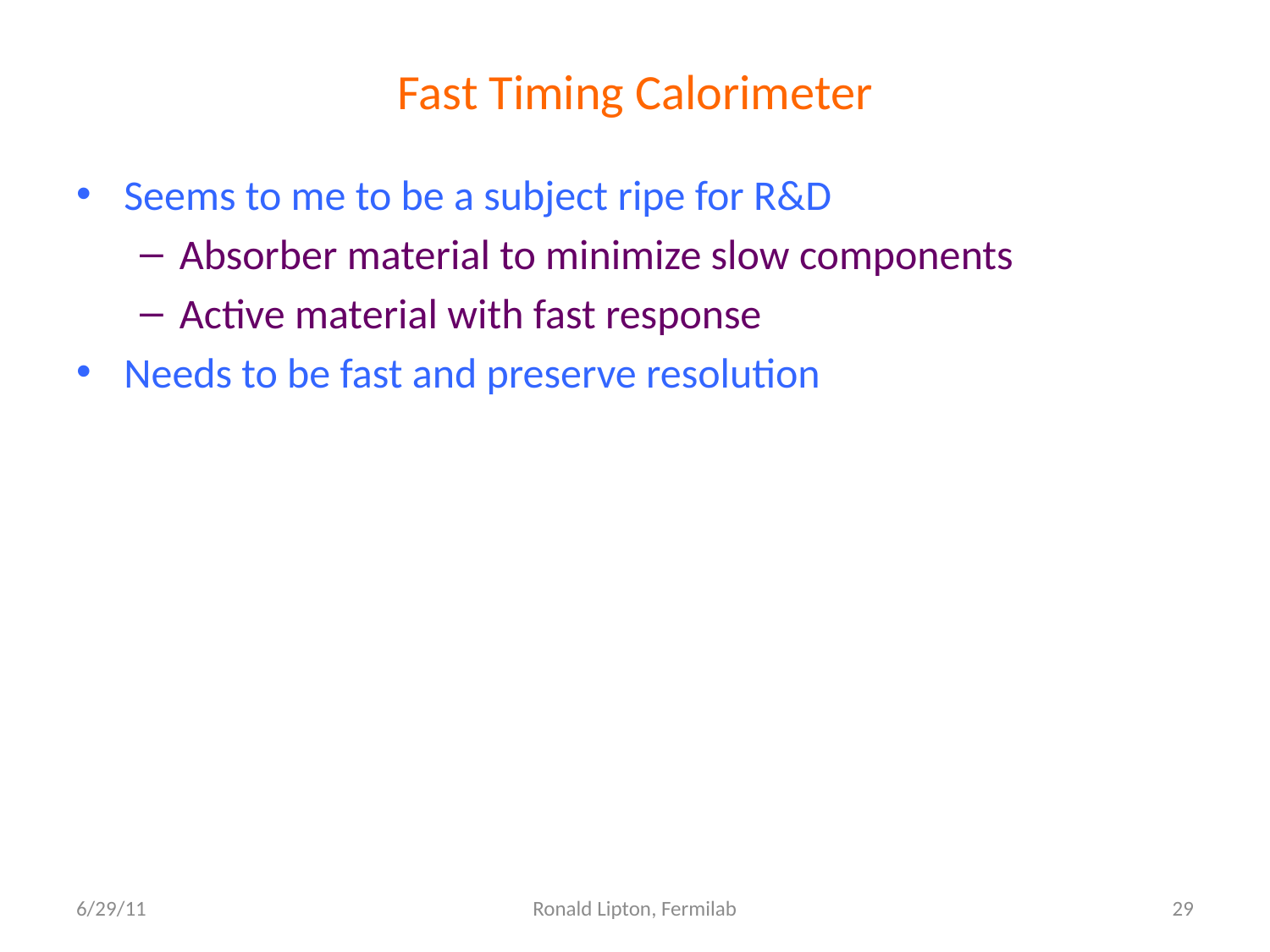

# Fast Timing Calorimeter
Seems to me to be a subject ripe for R&D
Absorber material to minimize slow components
Active material with fast response
Needs to be fast and preserve resolution
6/29/11
Ronald Lipton, Fermilab
29